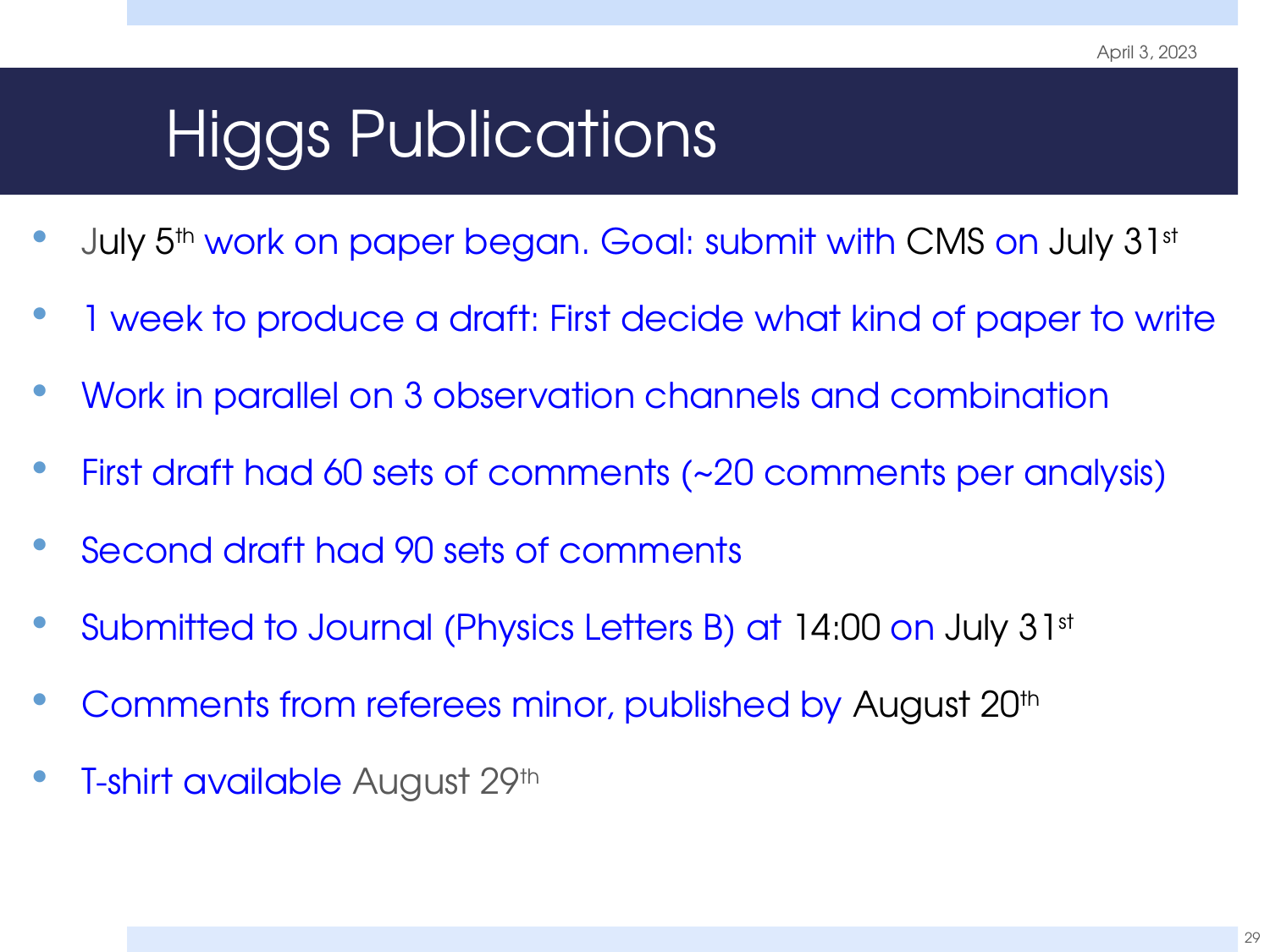

April 3, 2023
# Higgs Publications
July 5th work on paper began. Goal: submit with CMS on July 31st
1 week to produce a draft: First decide what kind of paper to write
Work in parallel on 3 observation channels and combination
First draft had 60 sets of comments (~20 comments per analysis)
Second draft had 90 sets of comments
Submitted to Journal (Physics Letters B) at 14:00 on July 31st
Comments from referees minor, published by August 20th
T-shirt available August 29th
29